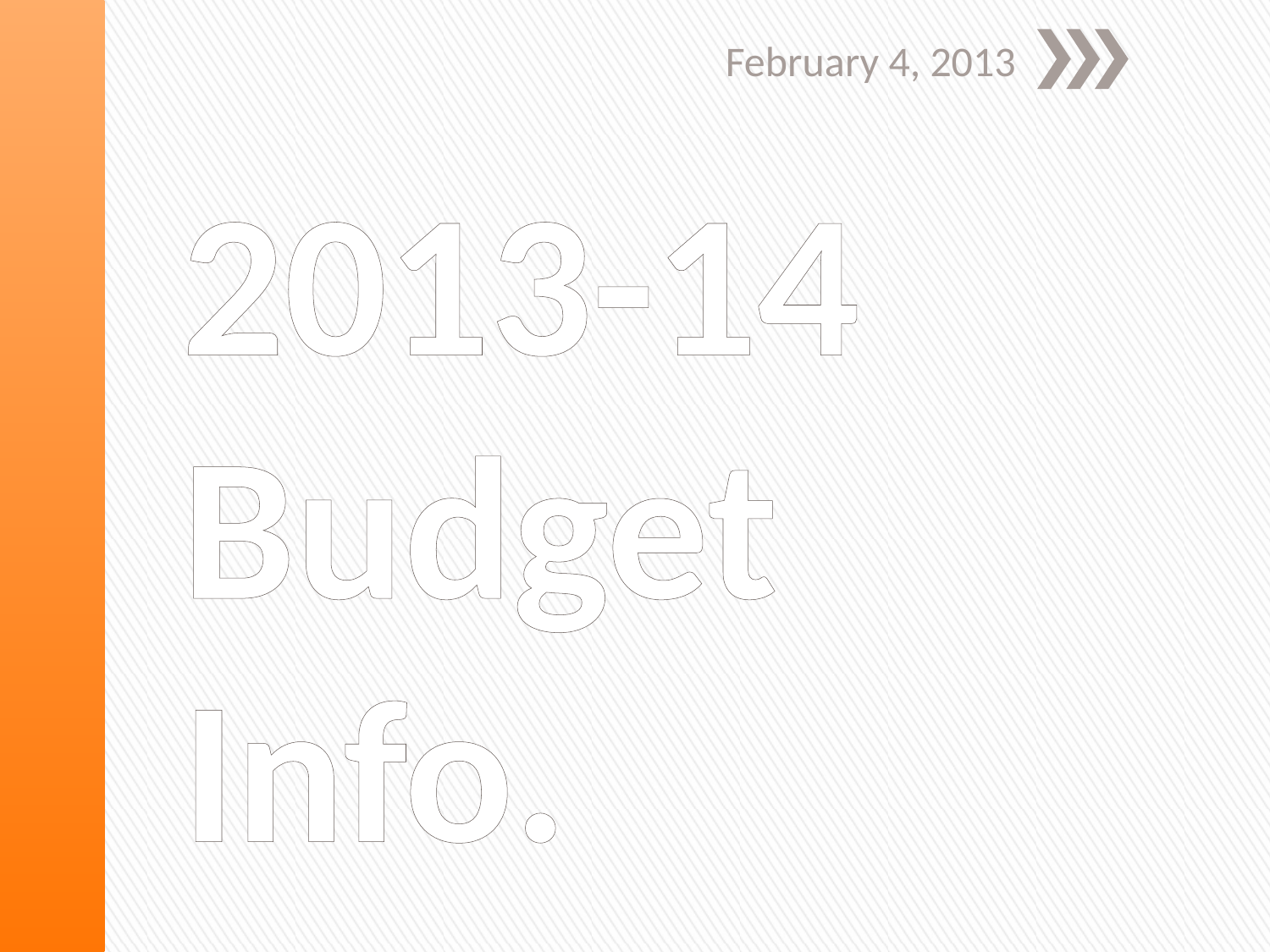

February 4, 2013
# 2013-14 Budget Info.